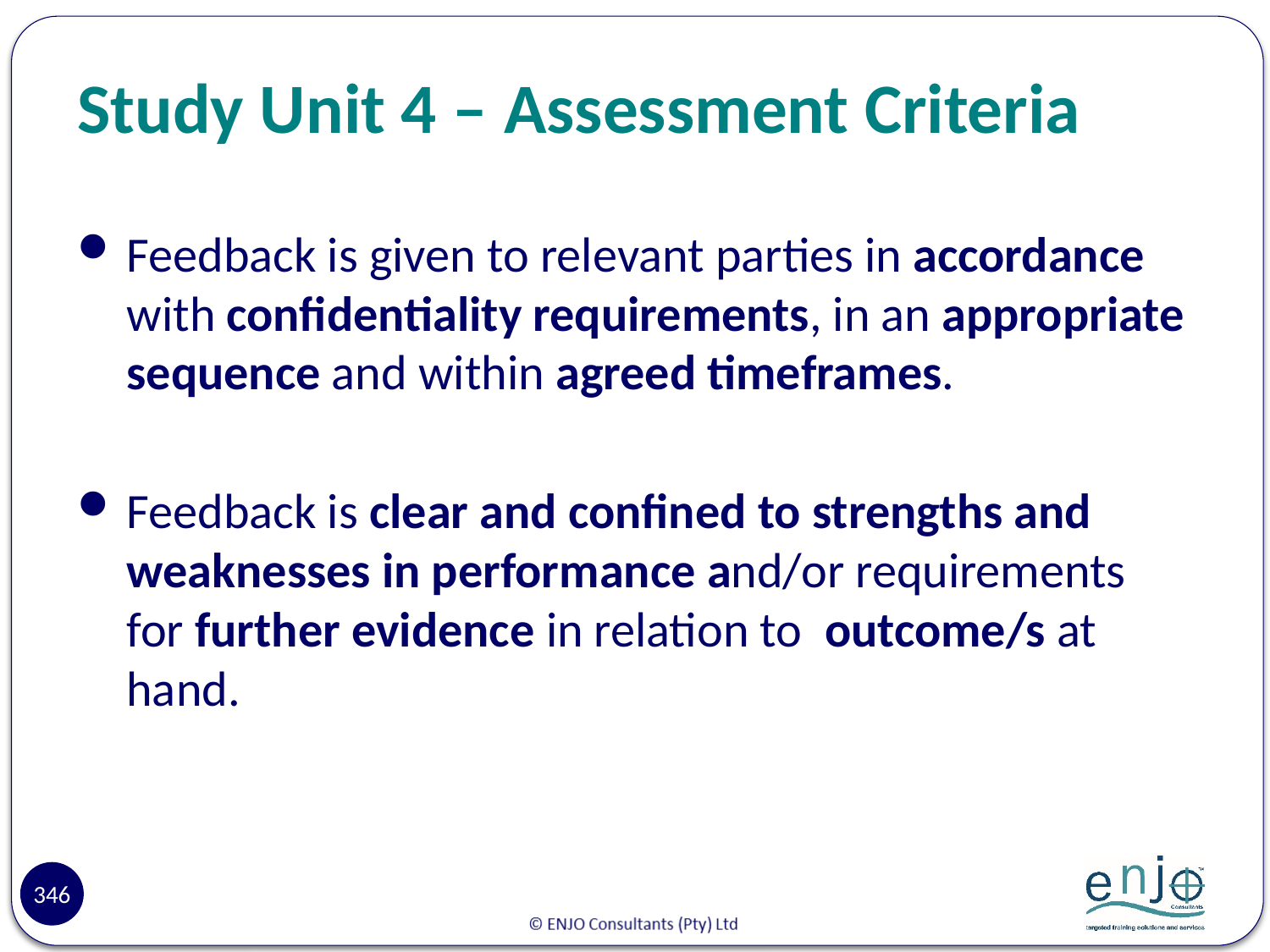

# Study Unit 4 – Assessment Criteria
Feedback is given to relevant parties in accordance with confidentiality requirements, in an appropriate sequence and within agreed timeframes.

Feedback is clear and confined to strengths and weaknesses in performance and/or requirements for further evidence in relation to  outcome/s at hand.

346